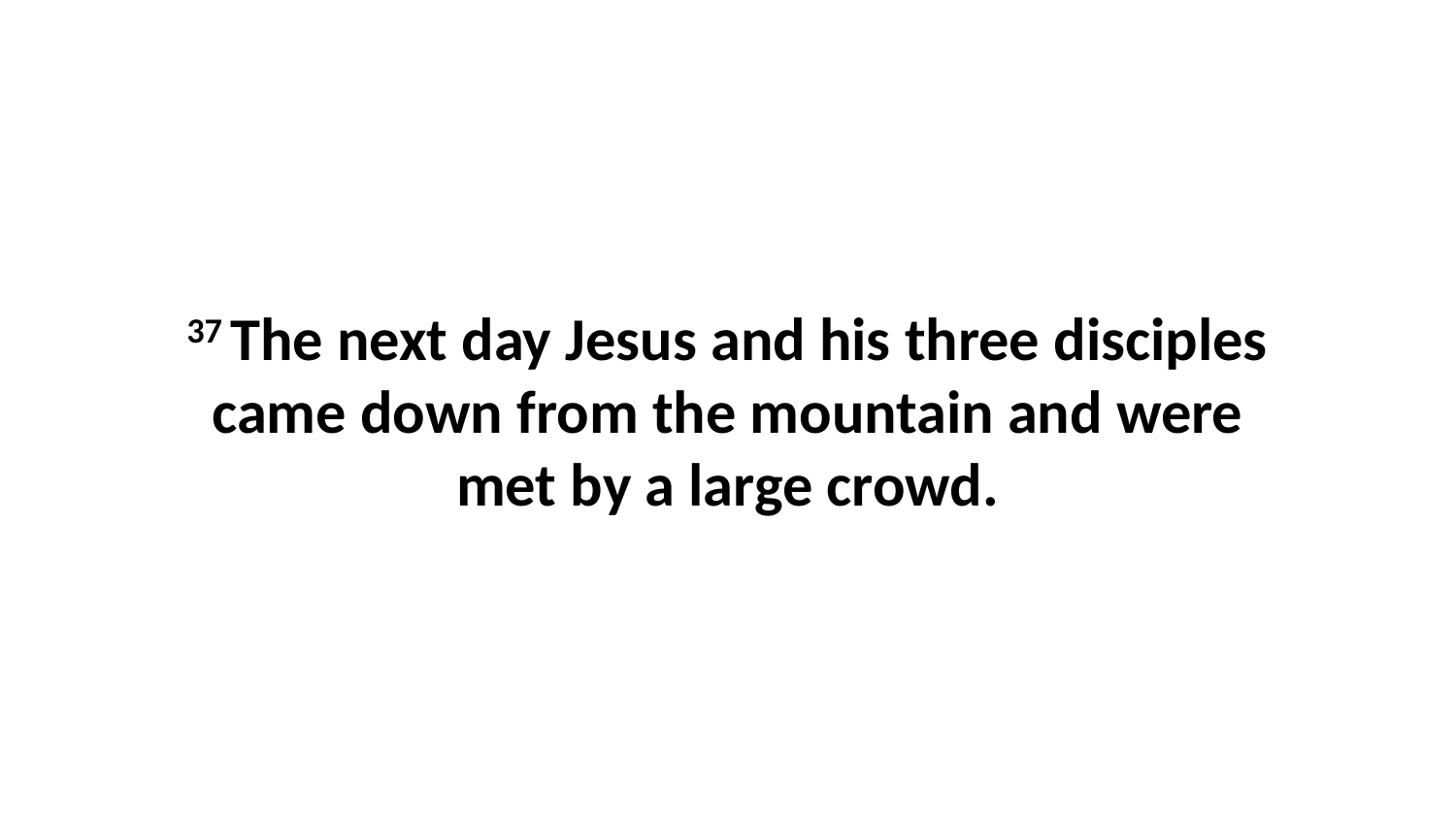

37 The next day Jesus and his three disciples came down from the mountain and were met by a large crowd.